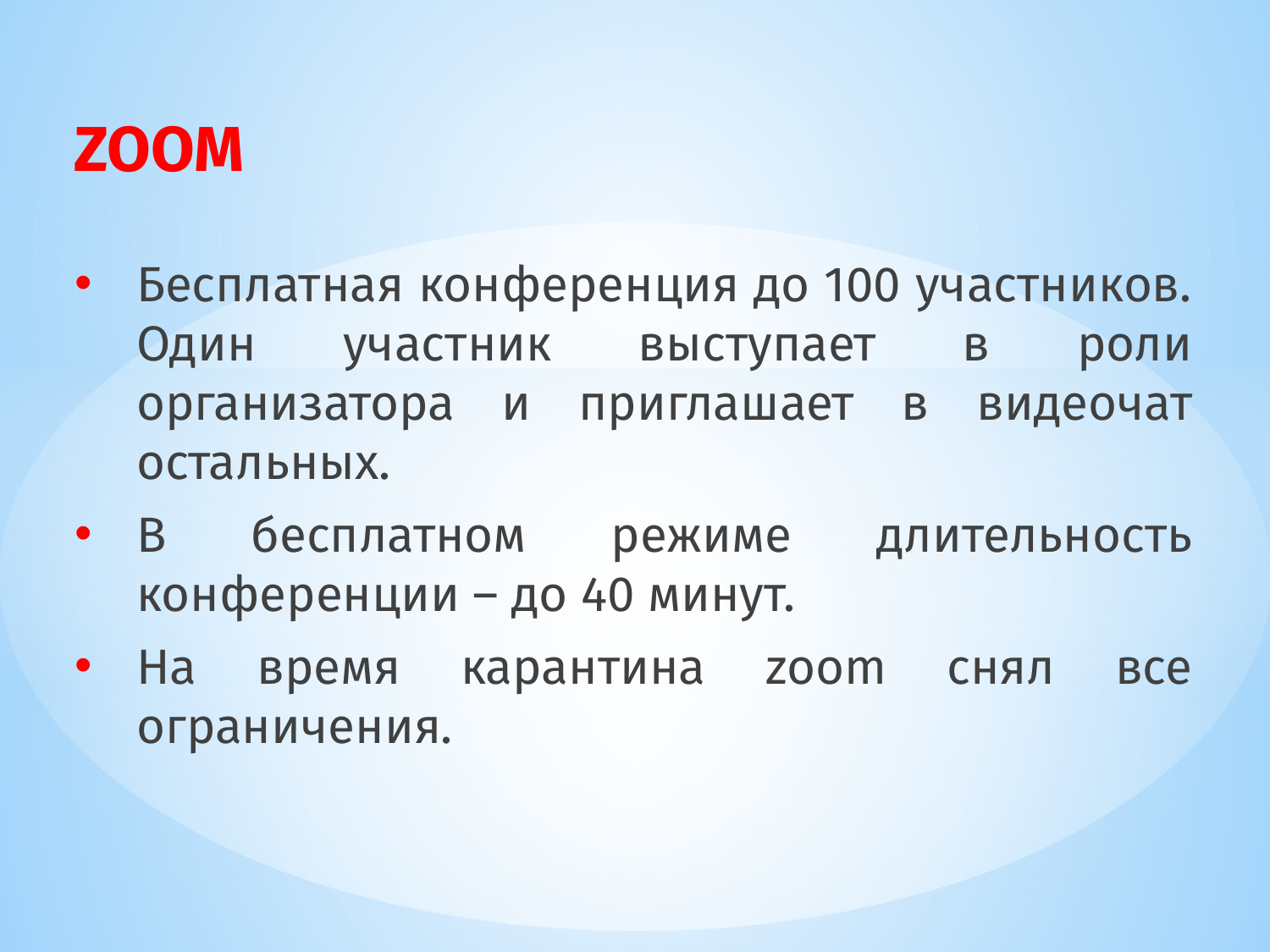

ZOOM
Бесплатная конференция до 100 участников. Один участник выступает в роли организатора и приглашает в видеочат остальных.
В бесплатном режиме длительность конференции – до 40 минут.
На время карантина zoom снял все ограничения.